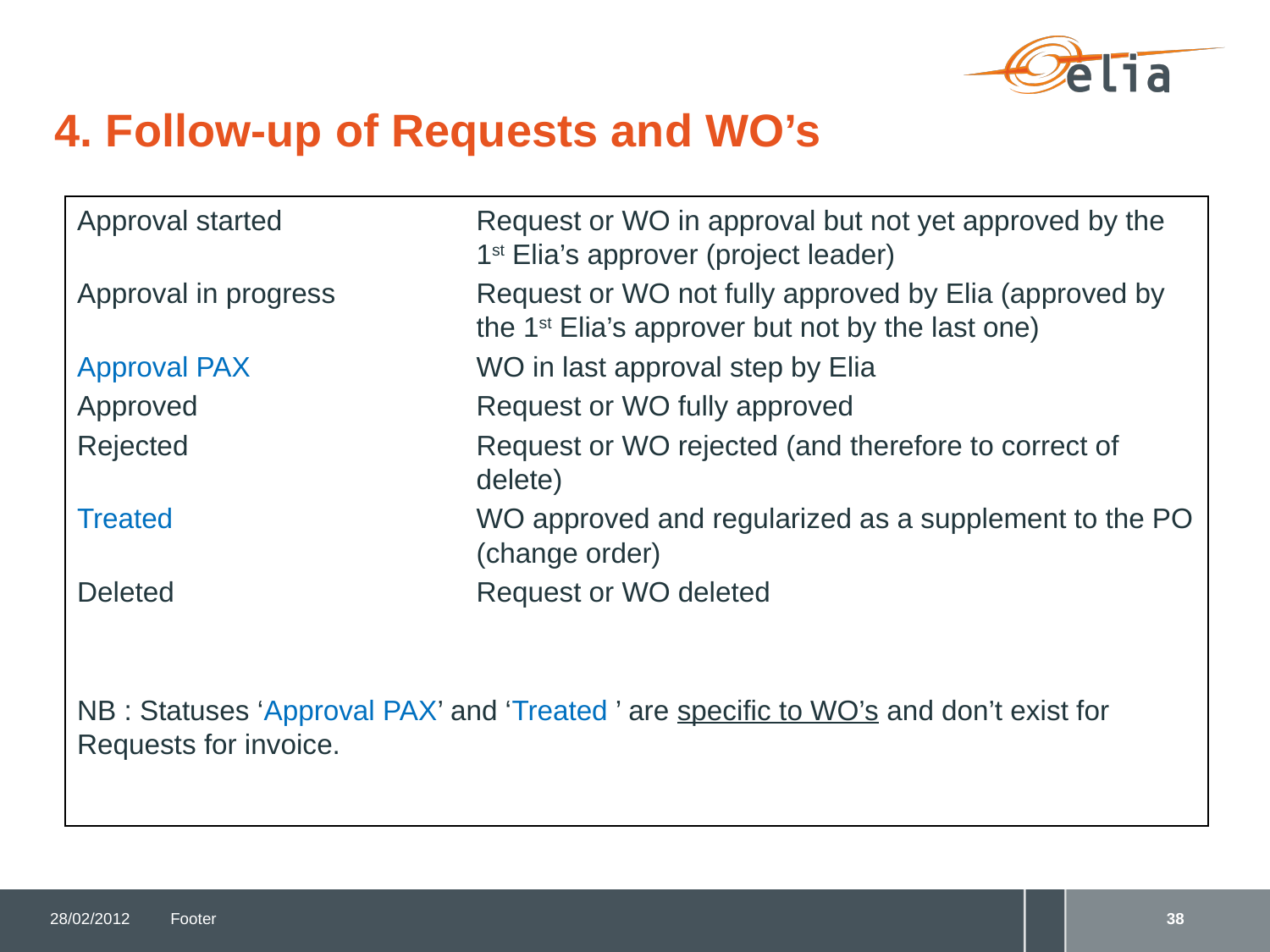

# 4. Follow-up of Requests and WO’s
Approval started	Request or WO in approval but not yet approved by the 1st Elia’s approver (project leader)
Approval in progress	Request or WO not fully approved by Elia (approved by the 1st Elia’s approver but not by the last one)
Approval PAX	WO in last approval step by Elia
Approved	Request or WO fully approved
Rejected	Request or WO rejected (and therefore to correct of delete)
Treated	WO approved and regularized as a supplement to the PO (change order)
Deleted	Request or WO deleted

NB : Statuses ‘Approval PAX’ and ‘Treated ’ are specific to WO’s and don’t exist for Requests for invoice.
28/02/2012
Footer
38